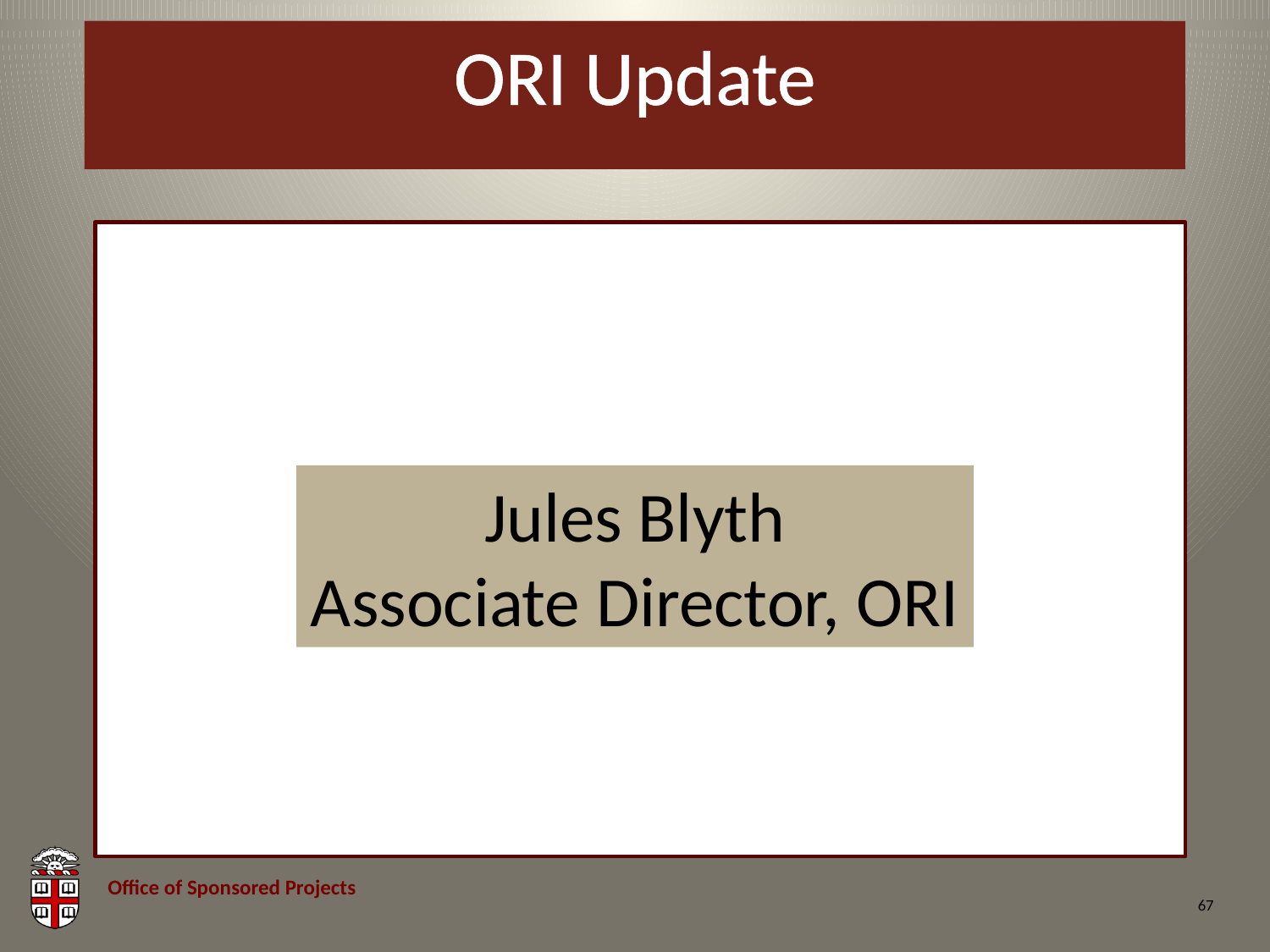

# ORI Update
Jules Blyth
Associate Director, ORI
67